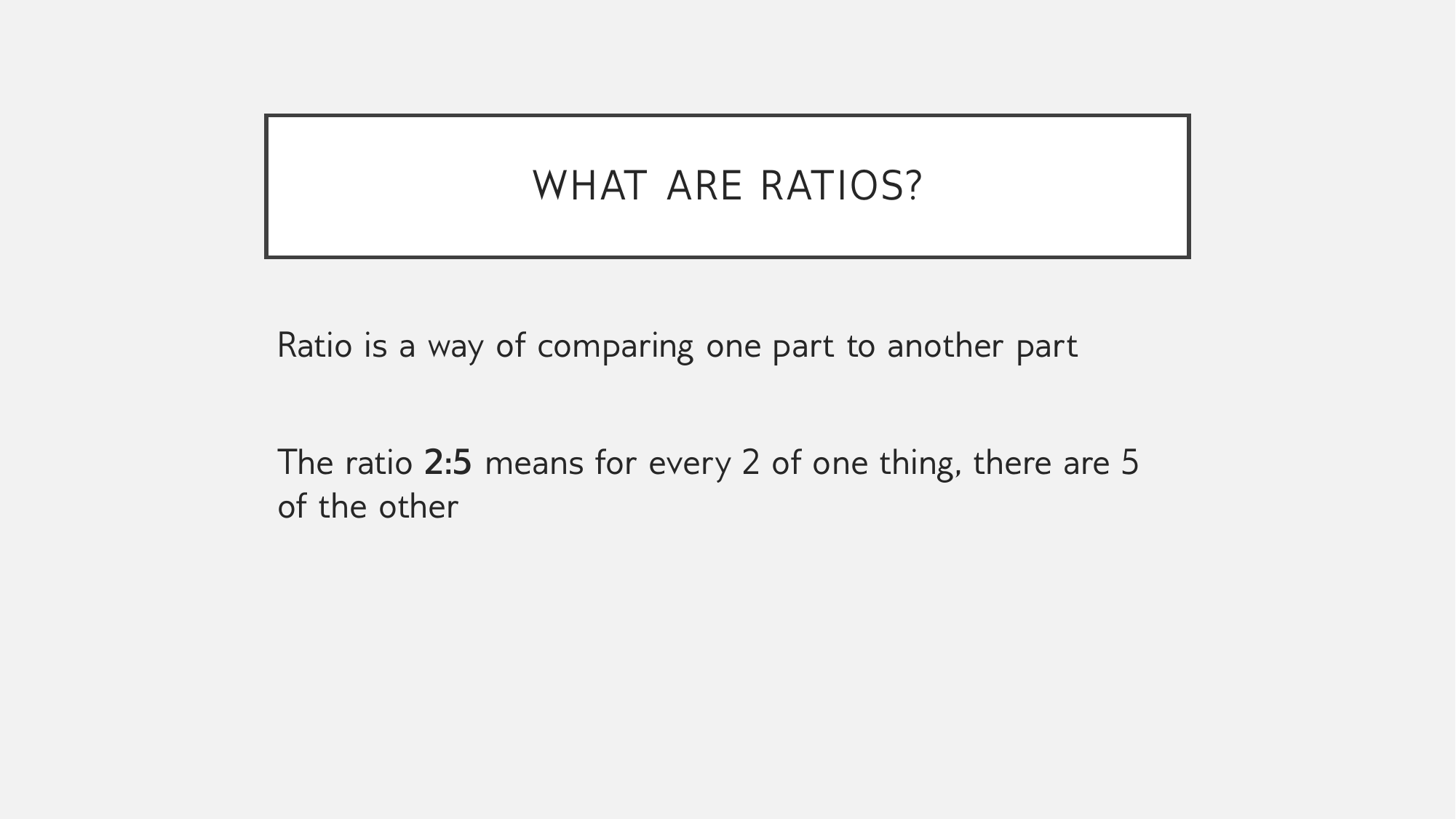

# What are Ratios?
Ratio is a way of comparing one part to another part

The ratio 2:5 means for every 2 of one thing, there are 5 of the other